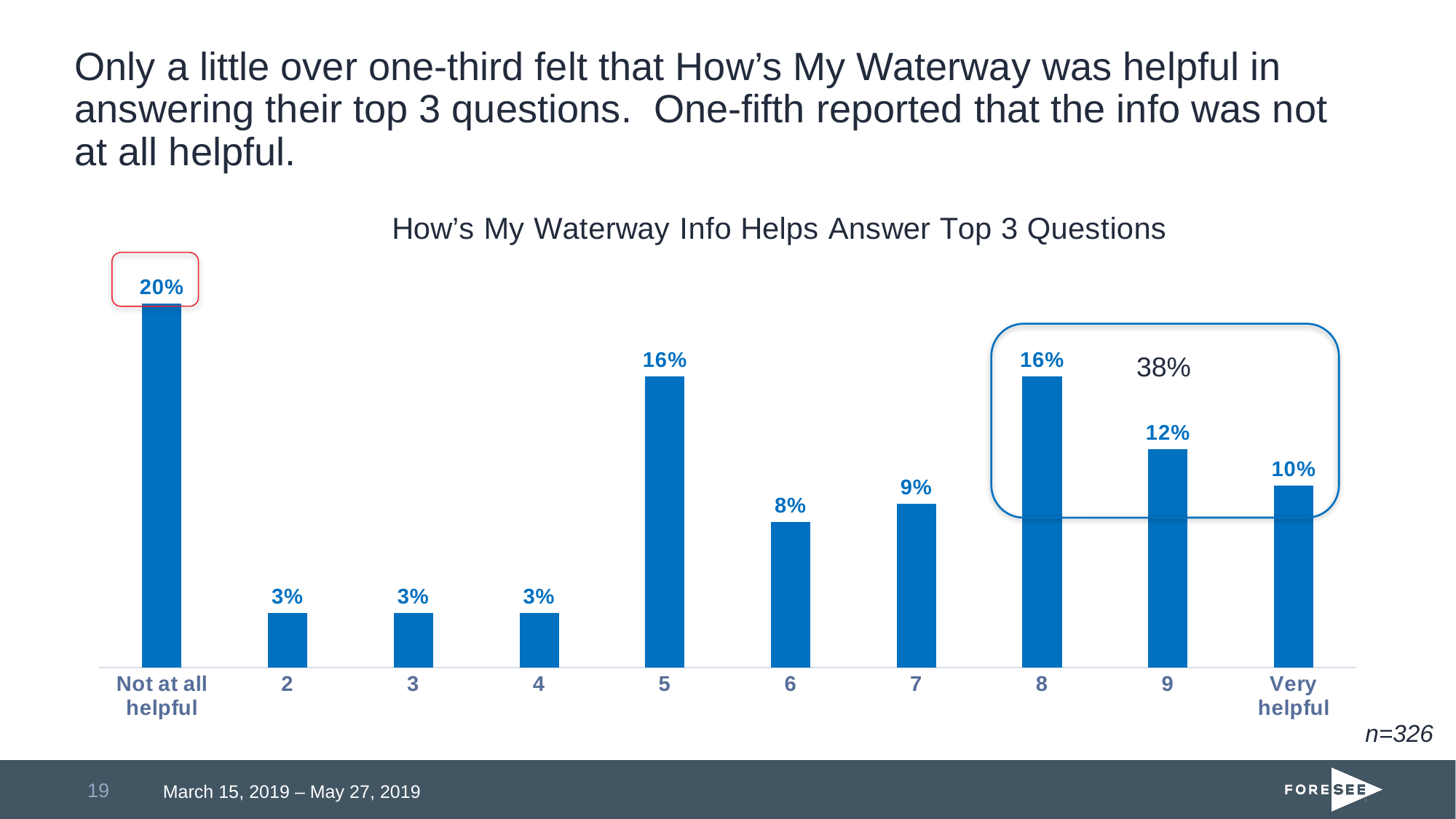

# Only a little over one-third felt that How’s My Waterway was helpful in answering their top 3 questions.  One-fifth reported that the info was not at all helpful.

### Chart: How’s My Waterway Info Helps Answer Top 3 Questions

| Category | Series 1 |
|---|---|
| Not at all helpful | 0.2 |
| 2 | 0.03 |
| 3 | 0.03 |
| 4 | 0.03 |
| 5 | 0.16 |
| 6 | 0.08 |
| 7 | 0.09 |
| 8 | 0.16 |
| 9 | 0.12 |
| Very helpful | 0.1 |
38%
n=326
19
March 15, 2019 – May 27, 2019